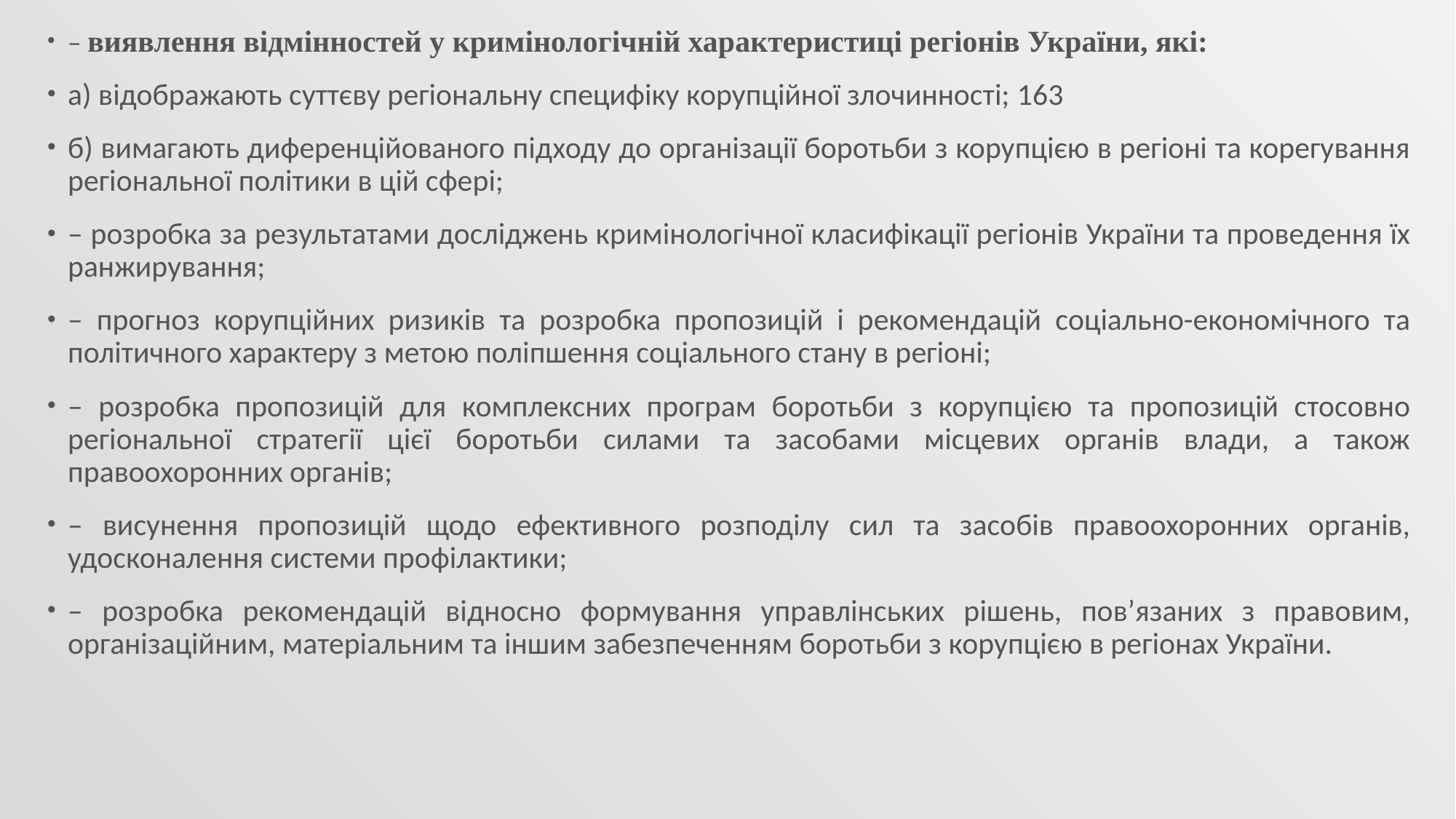

– виявлення відмінностей у кримінологічній характеристиці регіонів України, які:
а) відображають суттєву регіональну специфіку корупційної злочинності; 163
б) вимагають диференційованого підходу до організації боротьби з корупцією в регіоні та корегування регіональної політики в цій сфері;
– розробка за результатами досліджень кримінологічної класифікації регіонів України та проведення їх ранжирування;
– прогноз корупційних ризиків та розробка пропозицій і рекомендацій соціально-економічного та політичного характеру з метою поліпшення соціального стану в регіоні;
– розробка пропозицій для комплексних програм боротьби з корупцією та пропозицій стосовно регіональної стратегії цієї боротьби силами та засобами місцевих органів влади, а також правоохоронних органів;
– висунення пропозицій щодо ефективного розподілу сил та засобів правоохоронних органів, удосконалення системи профілактики;
– розробка рекомендацій відносно формування управлінських рішень, пов’язаних з правовим, організаційним, матеріальним та іншим забезпеченням боротьби з корупцією в регіонах України.